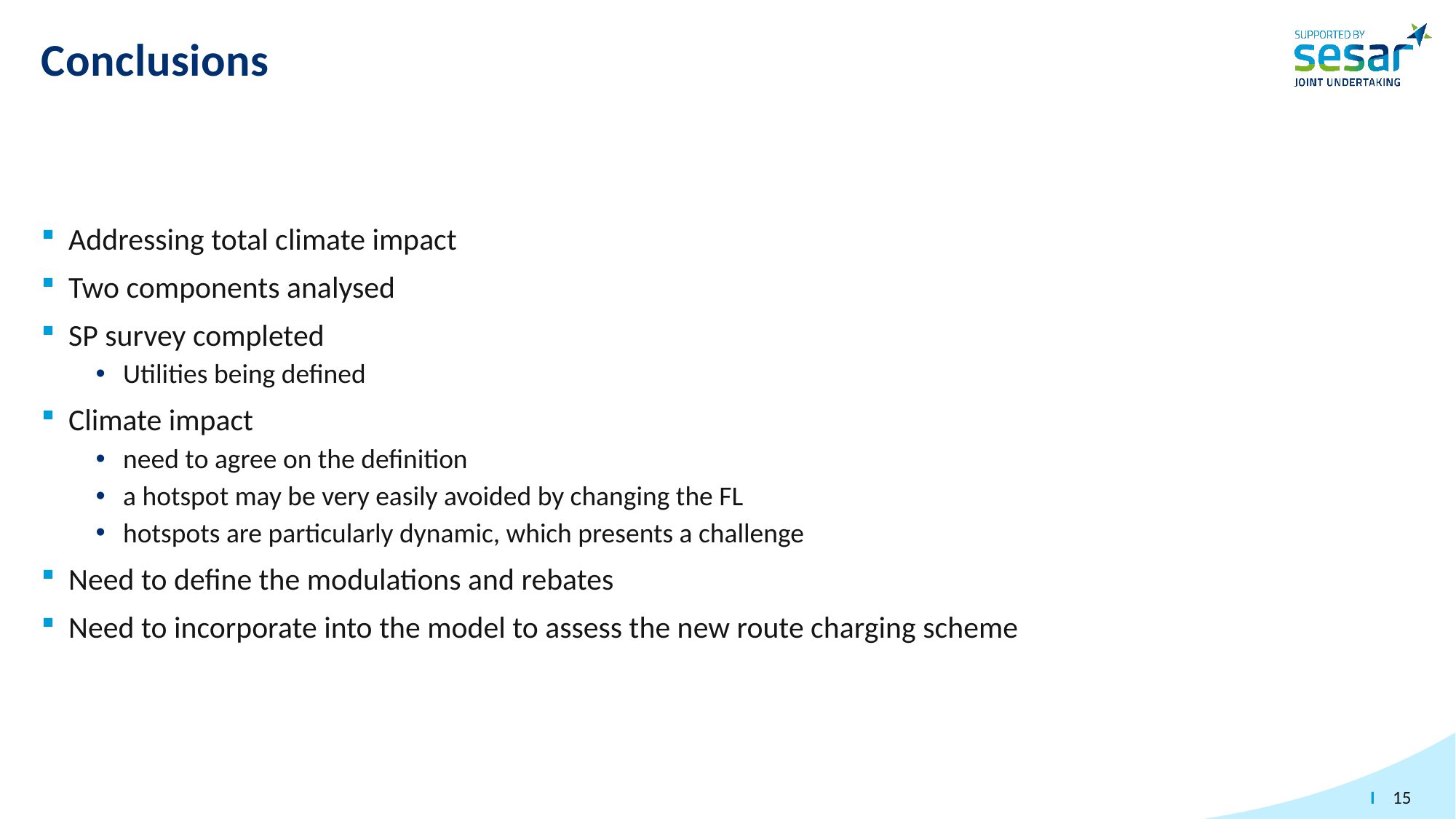

# Conclusions

Addressing total climate impact
Two components analysed
SP survey completed
Utilities being defined
Climate impact
need to agree on the definition
a hotspot may be very easily avoided by changing the FL
hotspots are particularly dynamic, which presents a challenge
Need to define the modulations and rebates
Need to incorporate into the model to assess the new route charging scheme

15